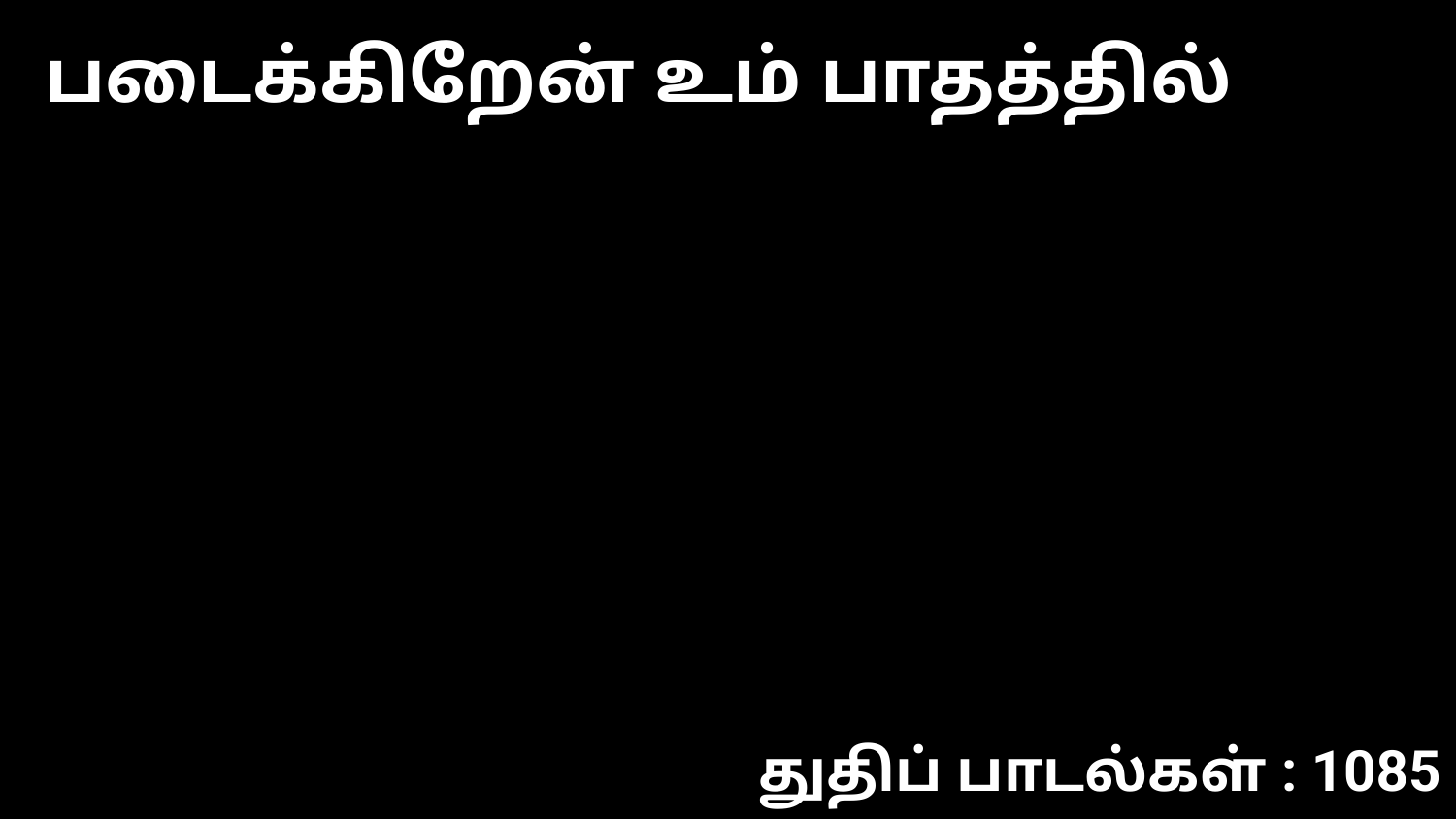

படைக்கிறேன் உம் பாதத்தில்
துதிப் பாடல்கள் : 1085